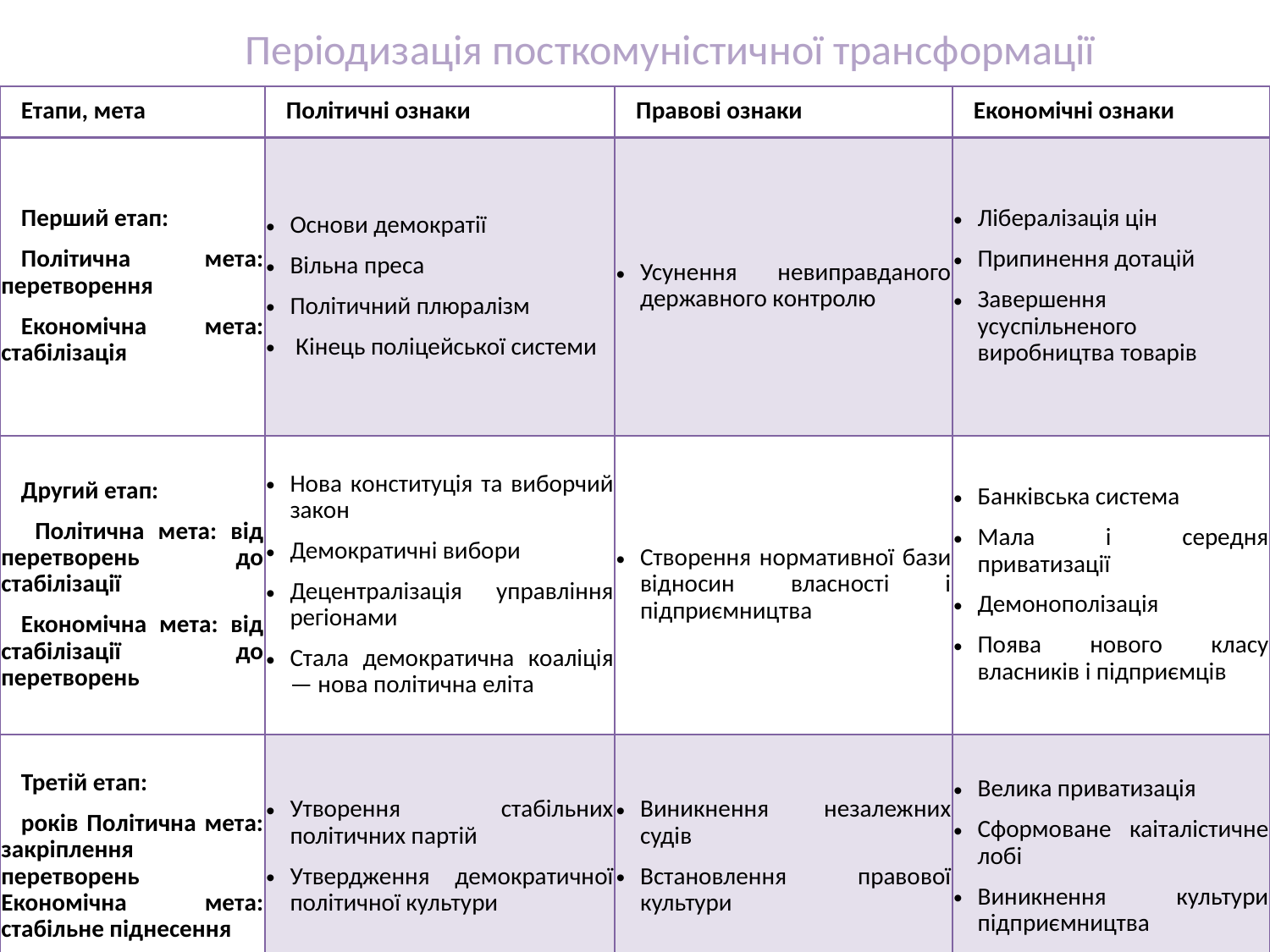

# Періодизація посткомуністичної трансформації
| Етапи, мета | Політичні ознаки | Правові ознаки | Економічні ознаки |
| --- | --- | --- | --- |
| Перший етап: Політична мета: перетворення Економічна мета: стабілізація | Основи демократії Вільна преса Політичний плюралізм Кінець поліцейської системи | Усунення невиправданого державного контролю | Лібералізація цін Припинення дотацій Завершення усуспільненого виробництва товарів |
| Другий етап: Політична мета: від перетворень до стабілізації Економічна мета: від стабілізації до перетворень | Нова конституція та виборчий закон Демократичні вибори Децентралізація управління регіонами Стала демократична коаліція — нова політична еліта | Створення нормативної бази відносин власності і підприємництва | Банківська система Мала і середня приватизації Демонополізація Поява нового класу власників і підприємців |
| Третій етап: років Політична мета: закріплення перетворень Економічна мета: стабільне піднесення | Утворення стабільних політичних партій Утвердження демократичної політичної культури | Виникнення незалежних судів Встановлення правової культури | Велика приватизація Сформоване каіталістичне лобі Виникнення культури підприємництва |